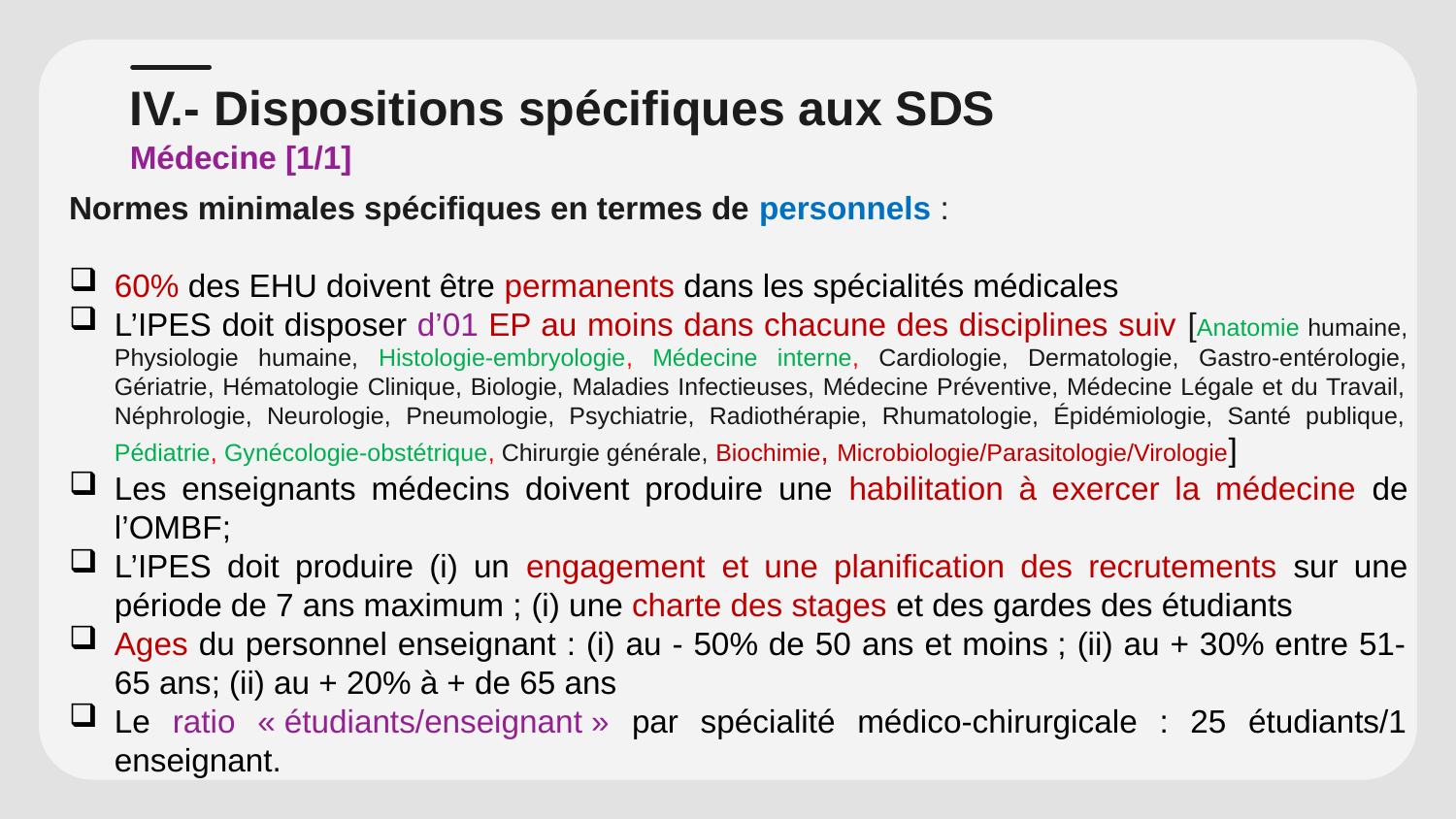

# IV.- Dispositions spécifiques aux SDS
Médecine [1/1]
Normes minimales spécifiques en termes de personnels :

60% des EHU doivent être permanents dans les spécialités médicales
L’IPES doit disposer d’01 EP au moins dans chacune des disciplines suiv [Anatomie humaine, Physiologie humaine, Histologie-embryologie, Médecine interne, Cardiologie, Dermatologie, Gastro-entérologie, Gériatrie, Hématologie Clinique, Biologie, Maladies Infectieuses, Médecine Préventive, Médecine Légale et du Travail, Néphrologie, Neurologie, Pneumologie, Psychiatrie, Radiothérapie, Rhumatologie, Épidémiologie, Santé publique, Pédiatrie, Gynécologie-obstétrique, Chirurgie générale, Biochimie, Microbiologie/Parasitologie/Virologie]
Les enseignants médecins doivent produire une habilitation à exercer la médecine de l’OMBF;
L’IPES doit produire (i) un engagement et une planification des recrutements sur une période de 7 ans maximum ; (i) une charte des stages et des gardes des étudiants
Ages du personnel enseignant : (i) au - 50% de 50 ans et moins ; (ii) au + 30% entre 51-65 ans; (ii) au + 20% à + de 65 ans
Le ratio « étudiants/enseignant » par spécialité médico-chirurgicale : 25 étudiants/1 enseignant.